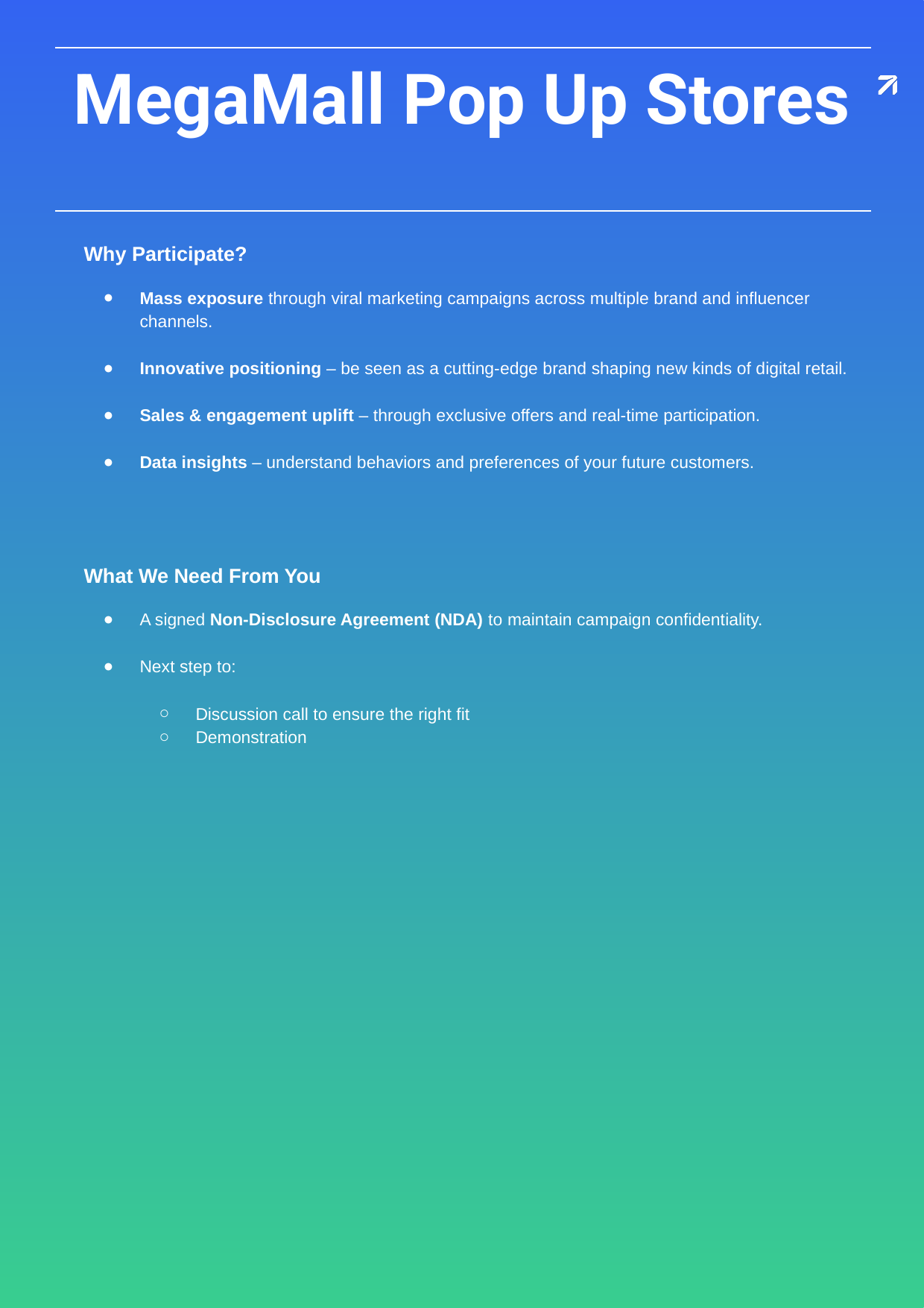

MegaMall Pop Up Stores

Why Participate?
Mass exposure through viral marketing campaigns across multiple brand and influencer channels.
Innovative positioning – be seen as a cutting-edge brand shaping new kinds of digital retail.
Sales & engagement uplift – through exclusive offers and real-time participation.
Data insights – understand behaviors and preferences of your future customers.

What We Need From You
A signed Non-Disclosure Agreement (NDA) to maintain campaign confidentiality.
Next step to:
Discussion call to ensure the right fit
Demonstration